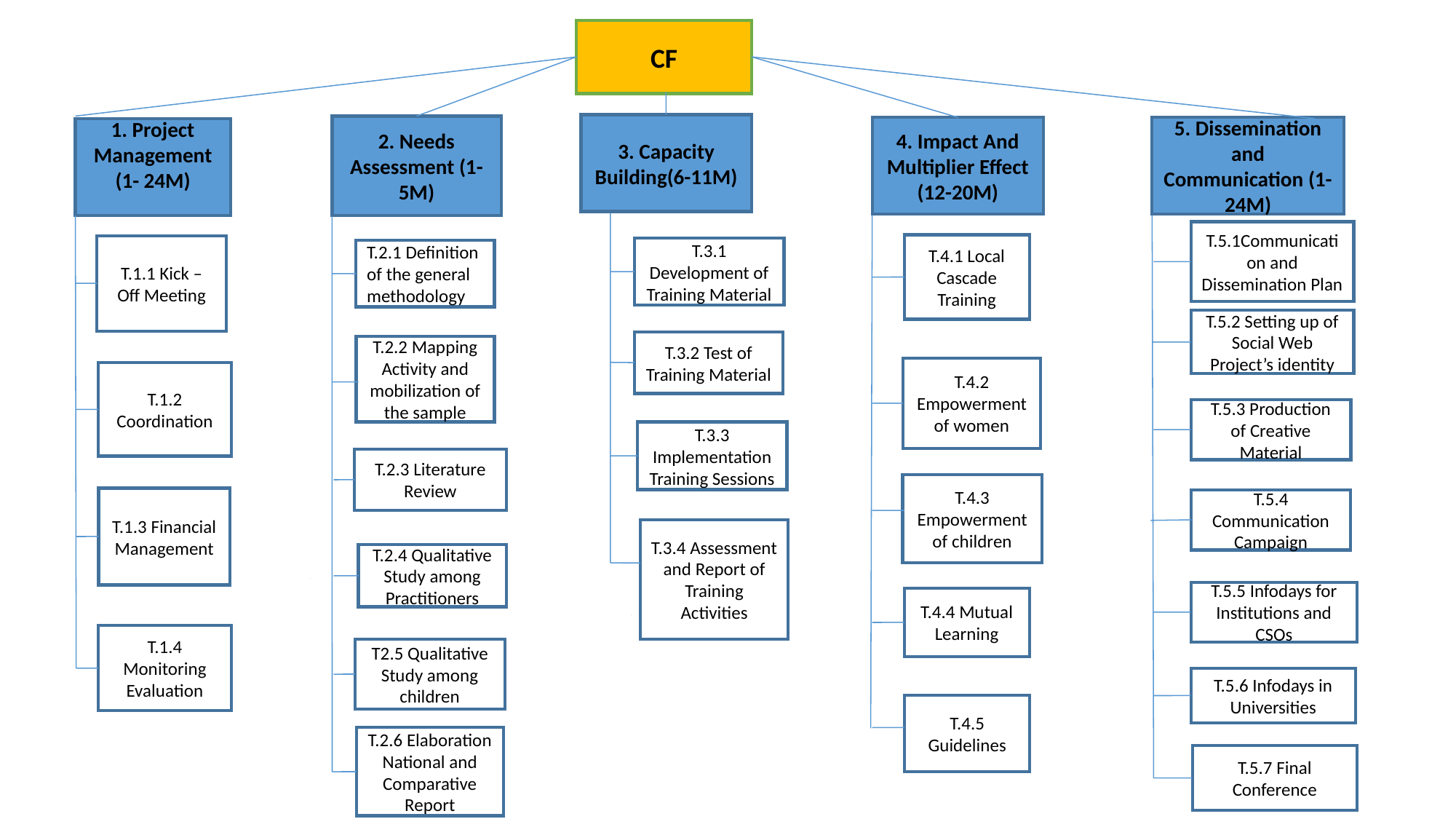

CF

3. Capacity Building(6-11M)
2. Needs Assessment (1-5M)
5. Dissemination and Communication (1-24M)
4. Impact And Multiplier Effect (12-20M)
1. Project Management (1- 24M)

T.5.1Communication and Dissemination Plan
T.4.1 Local Cascade Training
T.1.1 Kick – Off Meeting
T.3.1 Development of Training Material
T.2.1 Definition of the general methodology

T.5.2 Setting up of Social Web Project’s identity
T.3.2 Test of Training Material
T.2.2 Mapping Activity and mobilization of the sample

T.4.2 Empowerment of women

T.1.2 Coordination

T.5.3 Production of Creative Material

T.3.3 Implementation Training Sessions

T.2.3 Literature Review

T.4.3 Empowerment of children

T.1.3 Financial Management
T.5.4 Communication Campaign

T.3.4 Assessment and Report of Training Activities

T.2.4 Qualitative Study among Practitioners

T.5.5 Infodays for Institutions and CSOs
T.4.4 Mutual Learning

T.1.4 Monitoring Evaluation
T2.5 Qualitative Study among children

T.5.6 Infodays in Universities

T.4.5 Guidelines

T.2.6 Elaboration National and Comparative Report

T.5.7 Final Conference